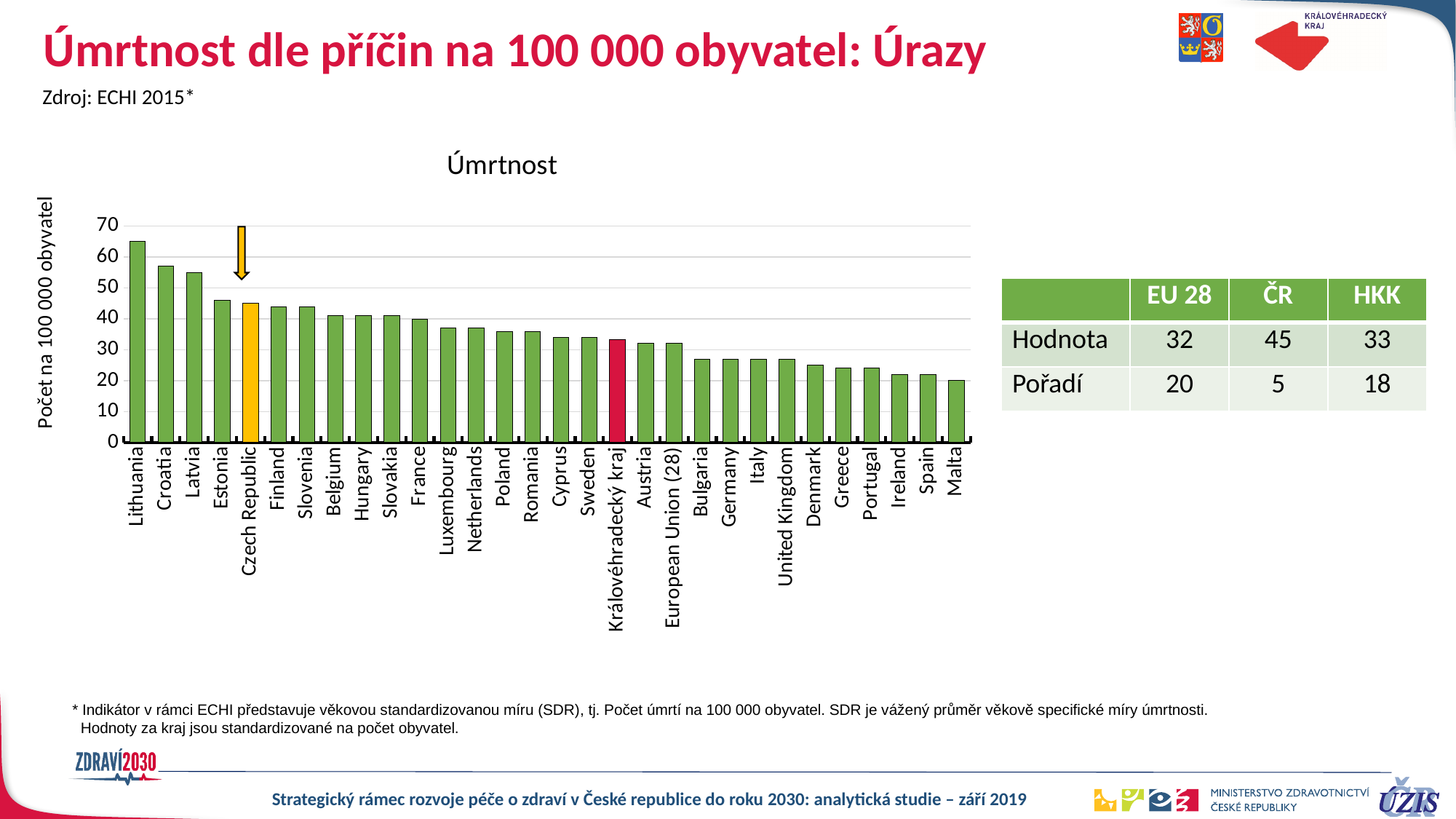

# Úmrtnost dle příčin na 100 000 obyvatel: Úrazy
Zdroj: ECHI 2015*

### Chart: Úmrtnost

| Category | Úmrtnost |
|---|---|
| Lithuania | 65.0 |
| Croatia | 57.0 |
| Latvia | 55.0 |
| Estonia | 46.0 |
| Czech Republic | 45.0 |
| Finland | 44.0 |
| Slovenia | 44.0 |
| Belgium | 41.0 |
| Hungary | 41.0 |
| Slovakia | 41.0 |
| France | 40.0 |
| Luxembourg | 37.0 |
| Netherlands | 37.0 |
| Poland | 36.0 |
| Romania | 36.0 |
| Cyprus | 34.0 |
| Sweden | 34.0 |
| Královéhradecký kraj | 33.19607 |
| Austria | 32.0 |
| European Union (28) | 32.0 |
| Bulgaria | 27.0 |
| Germany | 27.0 |
| Italy | 27.0 |
| United Kingdom | 27.0 |
| Denmark | 25.0 |
| Greece | 24.0 |
| Portugal | 24.0 |
| Ireland | 22.0 |
| Spain | 22.0 |
| Malta | 20.0 |
|  | EU 28 | ČR | HKK |
| --- | --- | --- | --- |
| Hodnota | 32 | 45 | 33 |
| Pořadí | 20 | 5 | 18 |
* Indikátor v rámci ECHI představuje věkovou standardizovanou míru (SDR), tj. Počet úmrtí na 100 000 obyvatel. SDR je vážený průměr věkově specifické míry úmrtnosti.
  Hodnoty za kraj jsou standardizované na počet obyvatel.